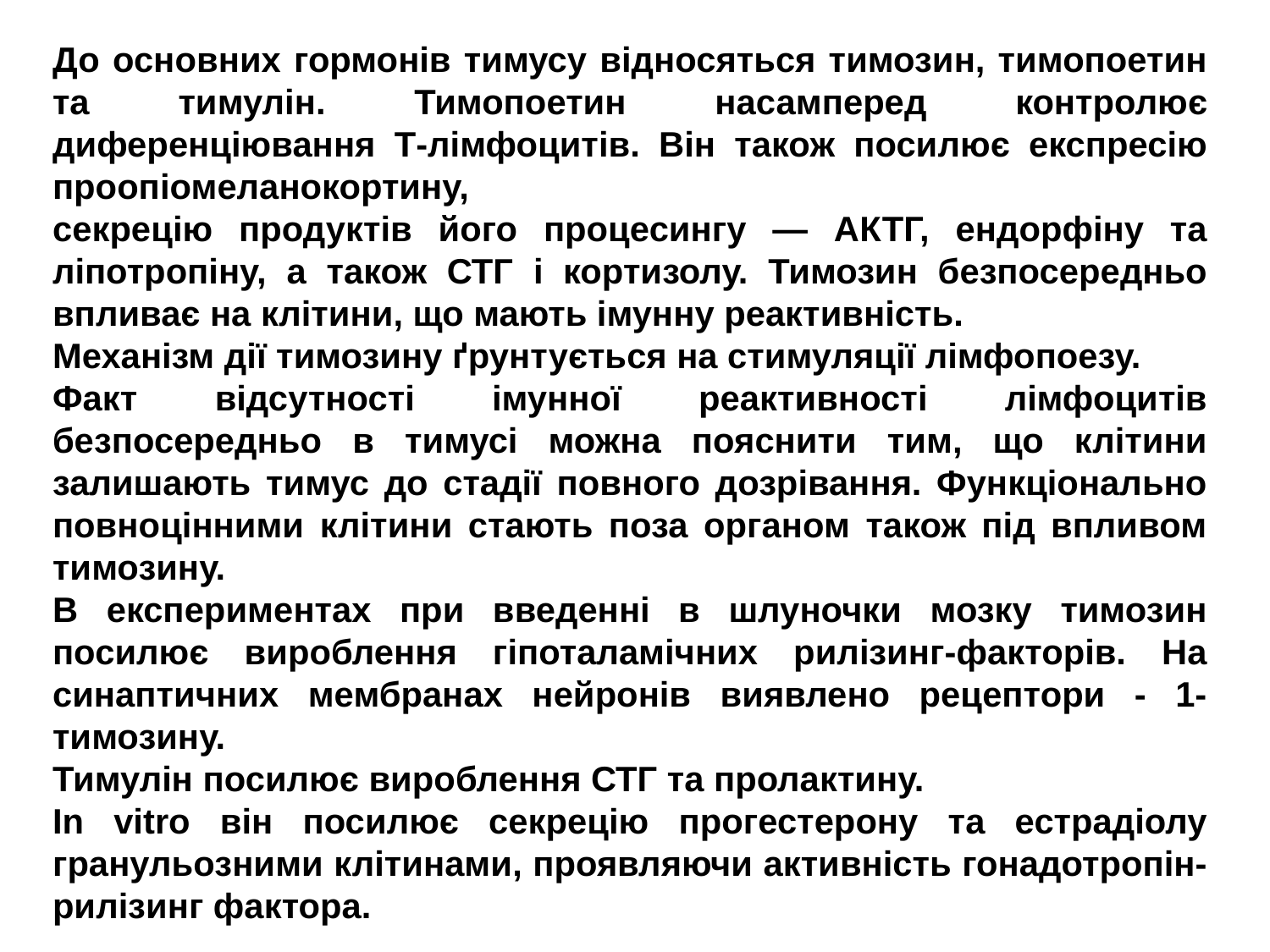

До основних гормонів тимусу відносяться тимозин, тимопоетин та тимулін. Тимопоетин насамперед контролює диференціювання Т-лімфоцитів. Він також посилює експресію проопіомеланокортину,
секрецію продуктів його процесингу — АКТГ, ендорфіну та ліпотропіну, а також СТГ і кортизолу. Тимозин безпосередньо впливає на клітини, що мають імунну реактивність.
Механізм дії тимозину ґрунтується на стимуляції лімфопоезу.
Факт відсутності імунної реактивності лімфоцитів безпосередньо в тимусі можна пояснити тим, що клітини залишають тимус до стадії повного дозрівання. Функціонально повноцінними клітини стають поза органом також під впливом тимозину.
В експериментах при введенні в шлуночки мозку тимозин посилює вироблення гіпоталамічних рилізинг-факторів. На синаптичних мембранах нейронів виявлено рецептори - 1-тимозину.
Тимулін посилює вироблення СТГ та пролактину.
In vitro він посилює секрецію прогестерону та естрадіолу гранульозними клітинами, проявляючи активність гонадотропін-рилізинг фактора.